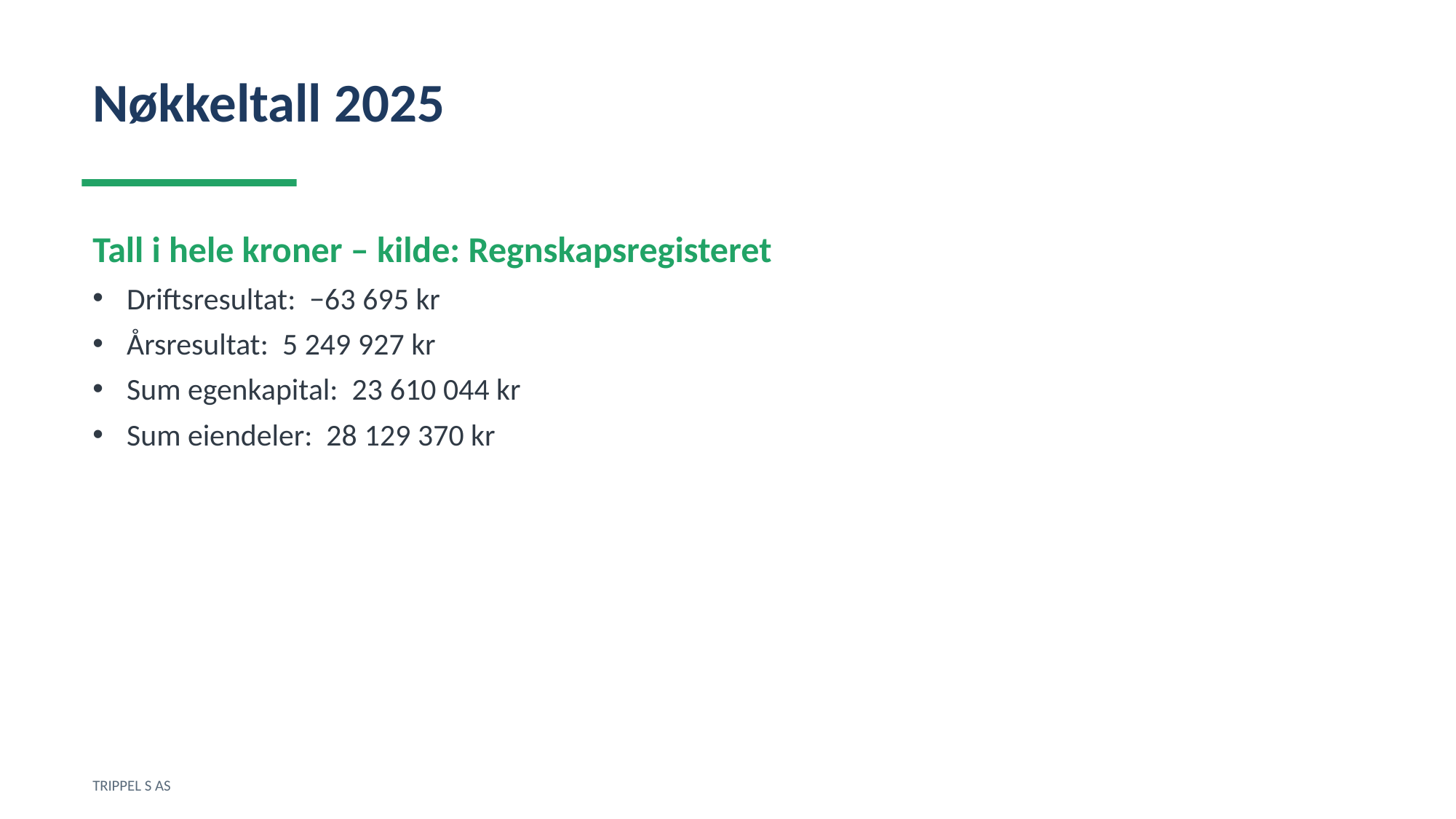

Nøkkeltall 2025

Tall i hele kroner – kilde: Regnskapsregisteret
Driftsresultat:  −63 695 kr
Årsresultat:  5 249 927 kr
Sum egenkapital:  23 610 044 kr
Sum eiendeler:  28 129 370 kr
TRIPPEL S AS